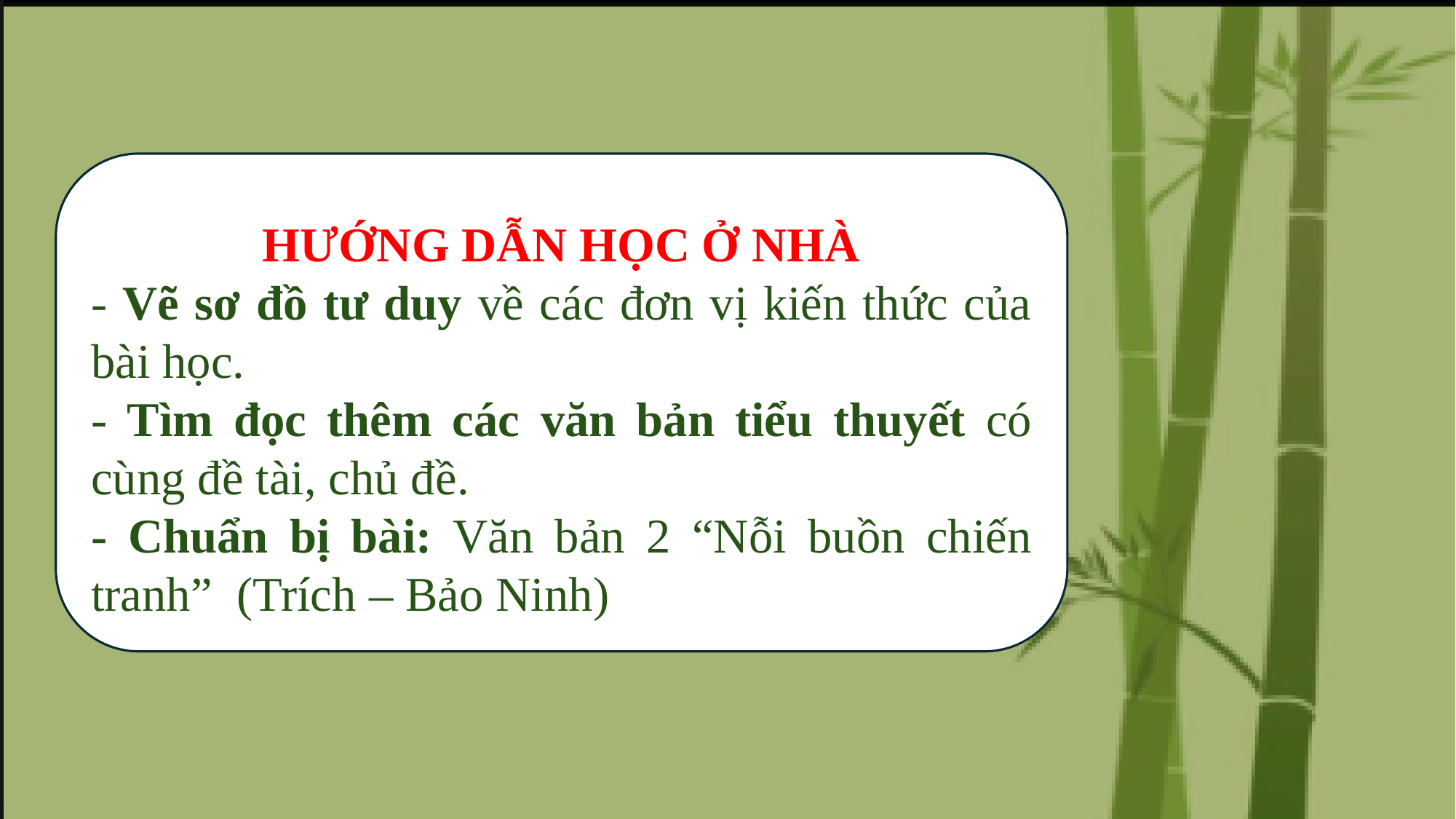

HƯỚNG DẪN HỌC Ở NHÀ
- Vẽ sơ đồ tư duy về các đơn vị kiến thức của bài học.
- Tìm đọc thêm các văn bản tiểu thuyết có cùng đề tài, chủ đề.
- Chuẩn bị bài: Văn bản 2 “Nỗi buồn chiến tranh”  (Trích – Bảo Ninh)